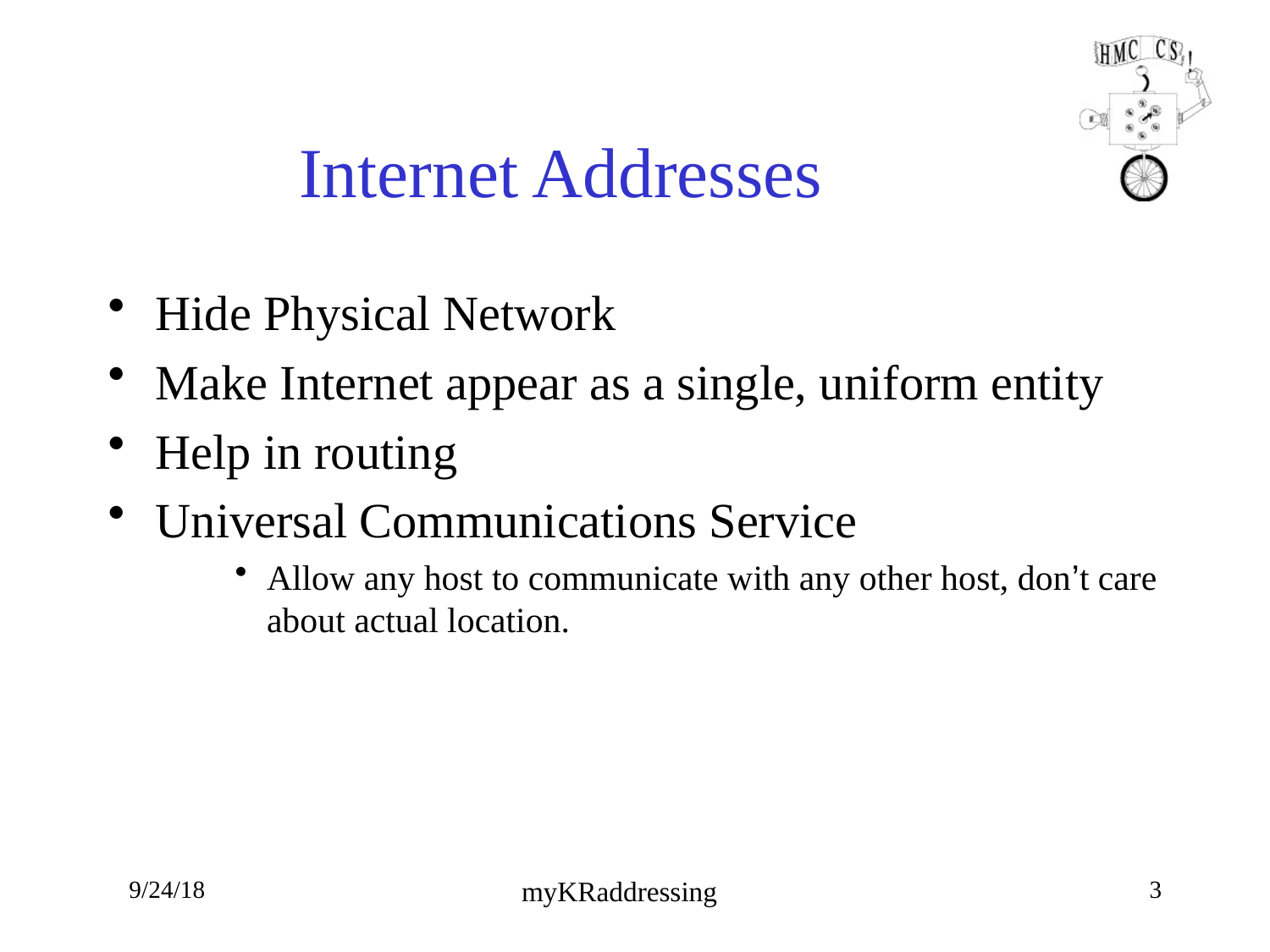

# Internet Addresses
Hide Physical Network
Make Internet appear as a single, uniform entity
Help in routing
Universal Communications Service
Allow any host to communicate with any other host, don’t care about actual location.
9/24/18
3